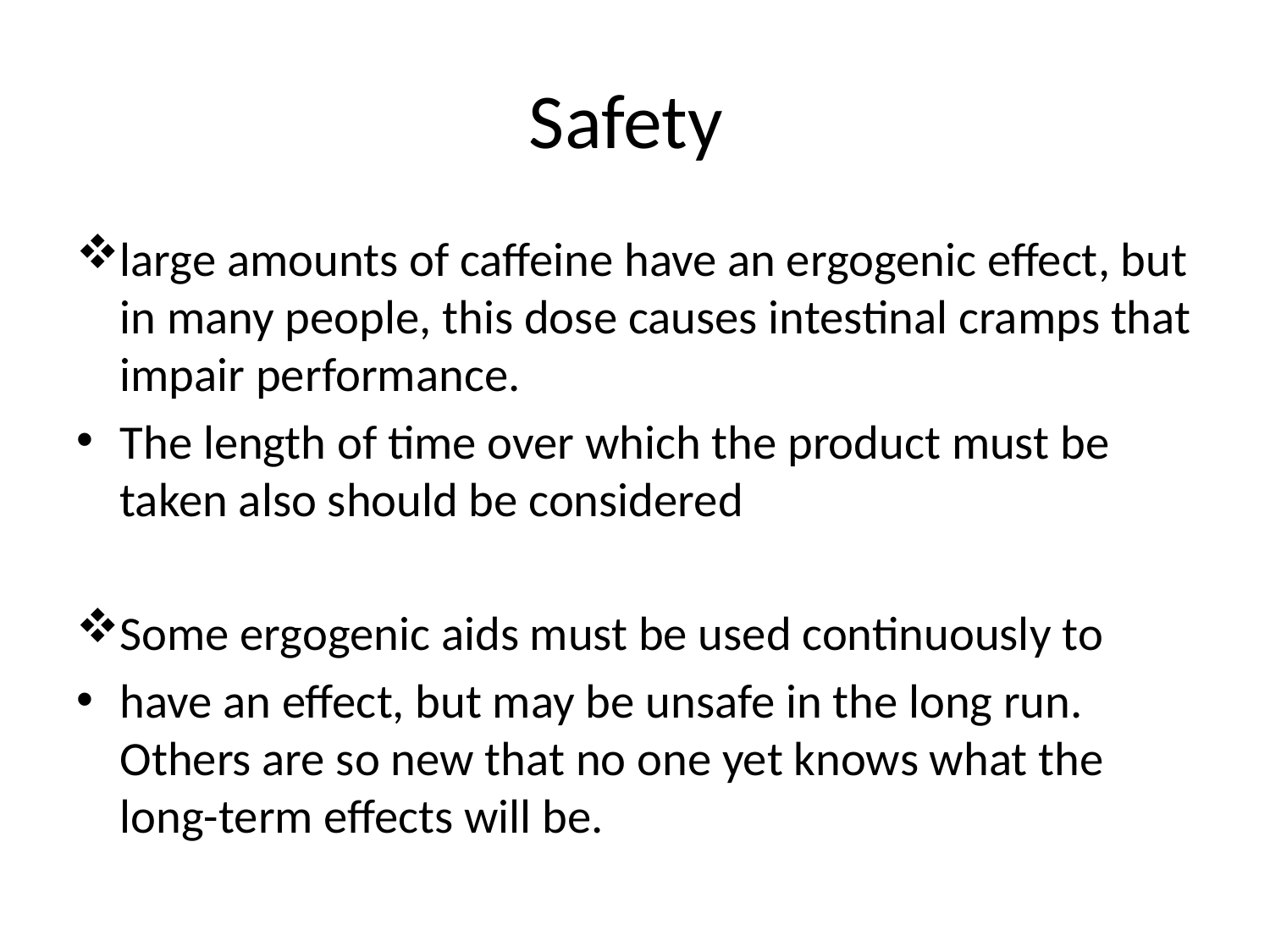

# Safety
large amounts of caffeine have an ergogenic effect, but in many people, this dose causes intestinal cramps that impair performance.
The length of time over which the product must be taken also should be considered

Some ergogenic aids must be used continuously to
have an effect, but may be unsafe in the long run. Others are so new that no one yet knows what the long-term effects will be.